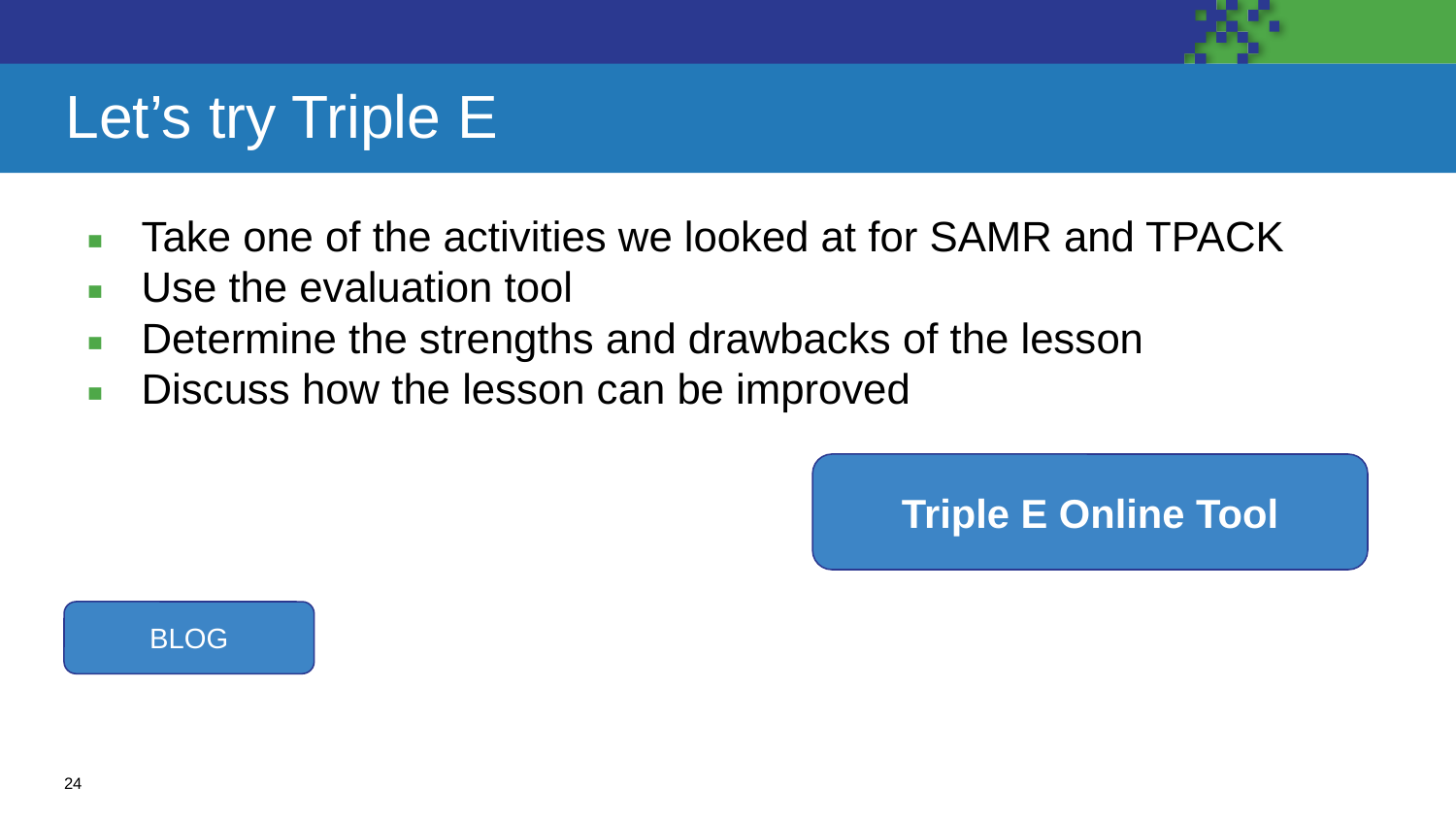

# Let’s try Triple E
Take one of the activities we looked at for SAMR and TPACK
Use the evaluation tool
Determine the strengths and drawbacks of the lesson
Discuss how the lesson can be improved

Triple E Online Tool
BLOG

24